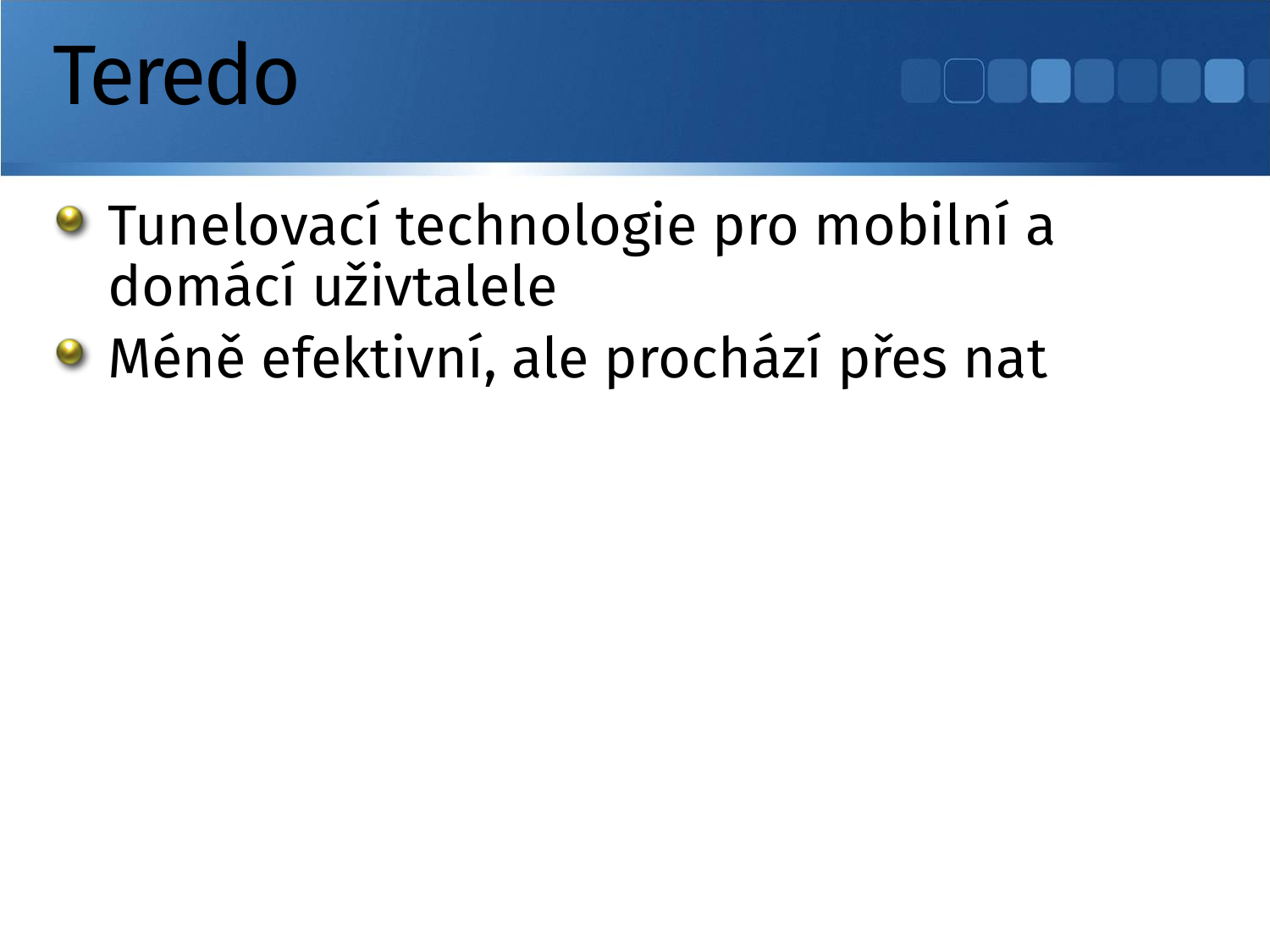

# Teredo
Tunelovací technologie pro mobilní a domácí uživtalele
Méně efektivní, ale prochází přes nat